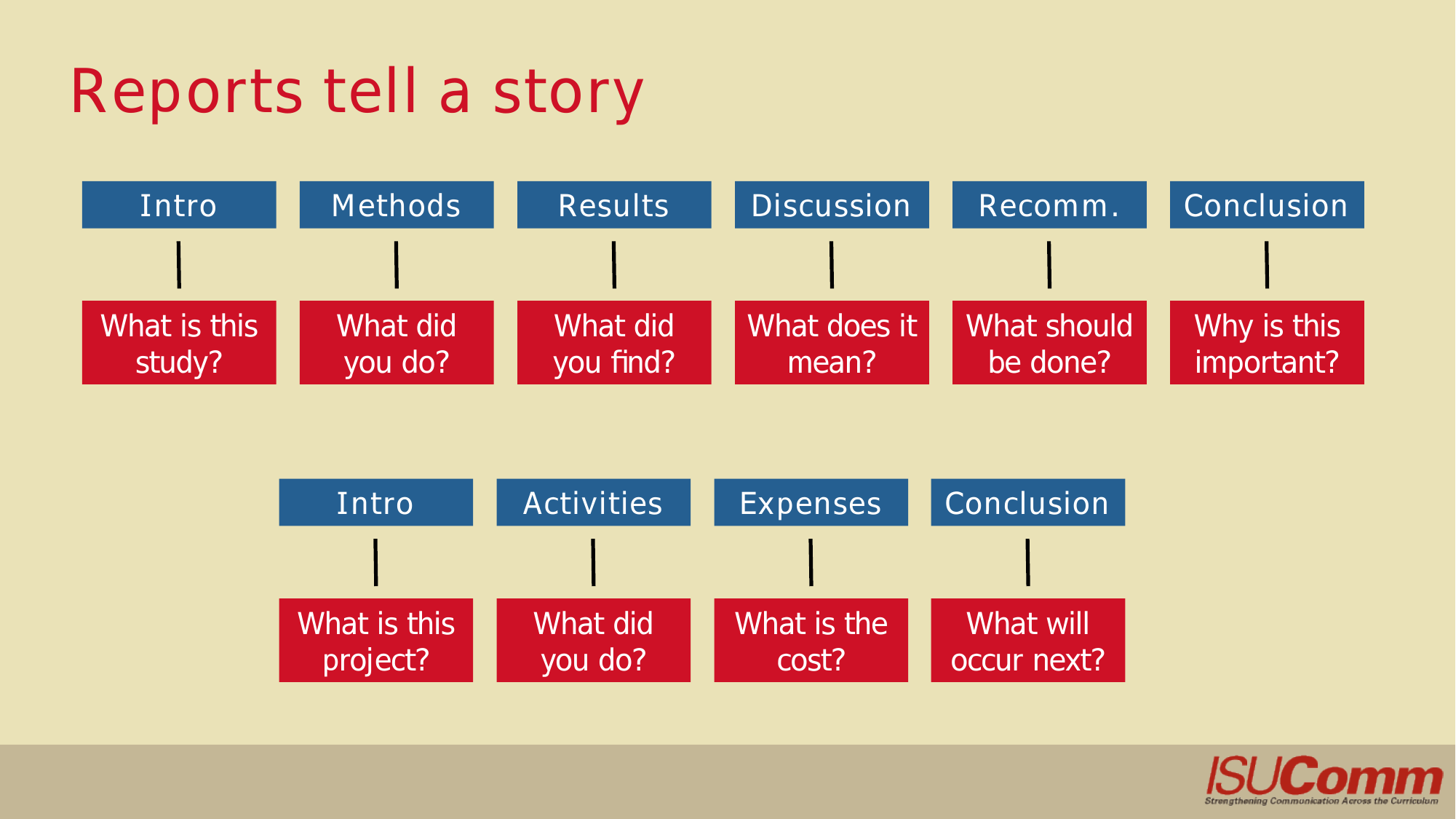

# Reports tell a story
Intro
Methods
Results
Discussion
Recomm.
Conclusion
What is this study?
What did you do?
What did you find?
What does it mean?
What should be done?
Why is this important?
Intro
Activities
Expenses
Conclusion
What is this project?
What did you do?
What is the cost?
What will occur next?